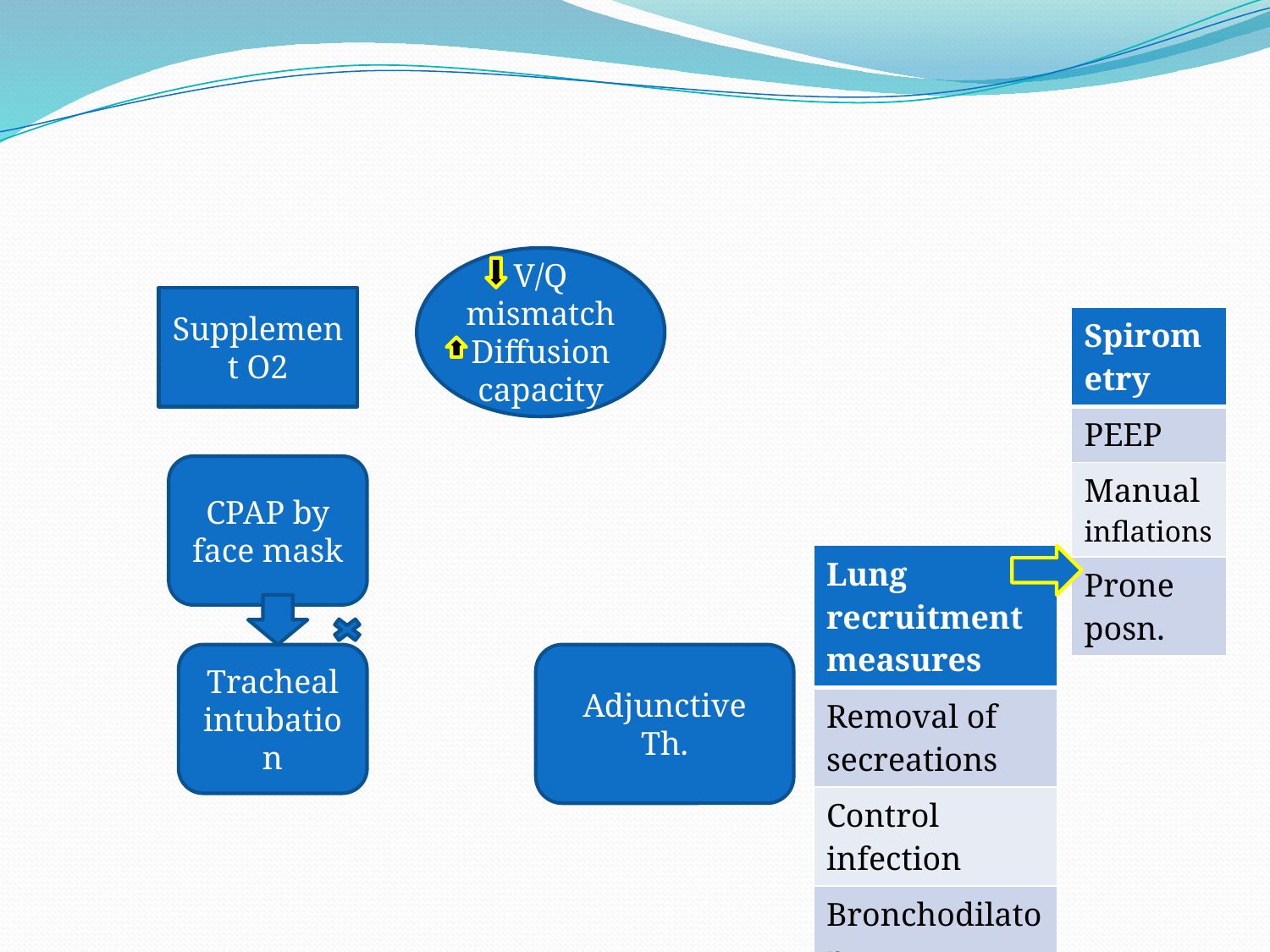

#
V/Q mismatch
Diffusion capacity

Supplement O2
| Spirometry |
| --- |
| PEEP |
| Manual inflations |
| Prone posn. |

CPAP by face mask
| Lung recruitment measures |
| --- |
| Removal of secreations |
| Control infection |
| Bronchodilator |
| Diuresis |

Tracheal intubation
Adjunctive Th.